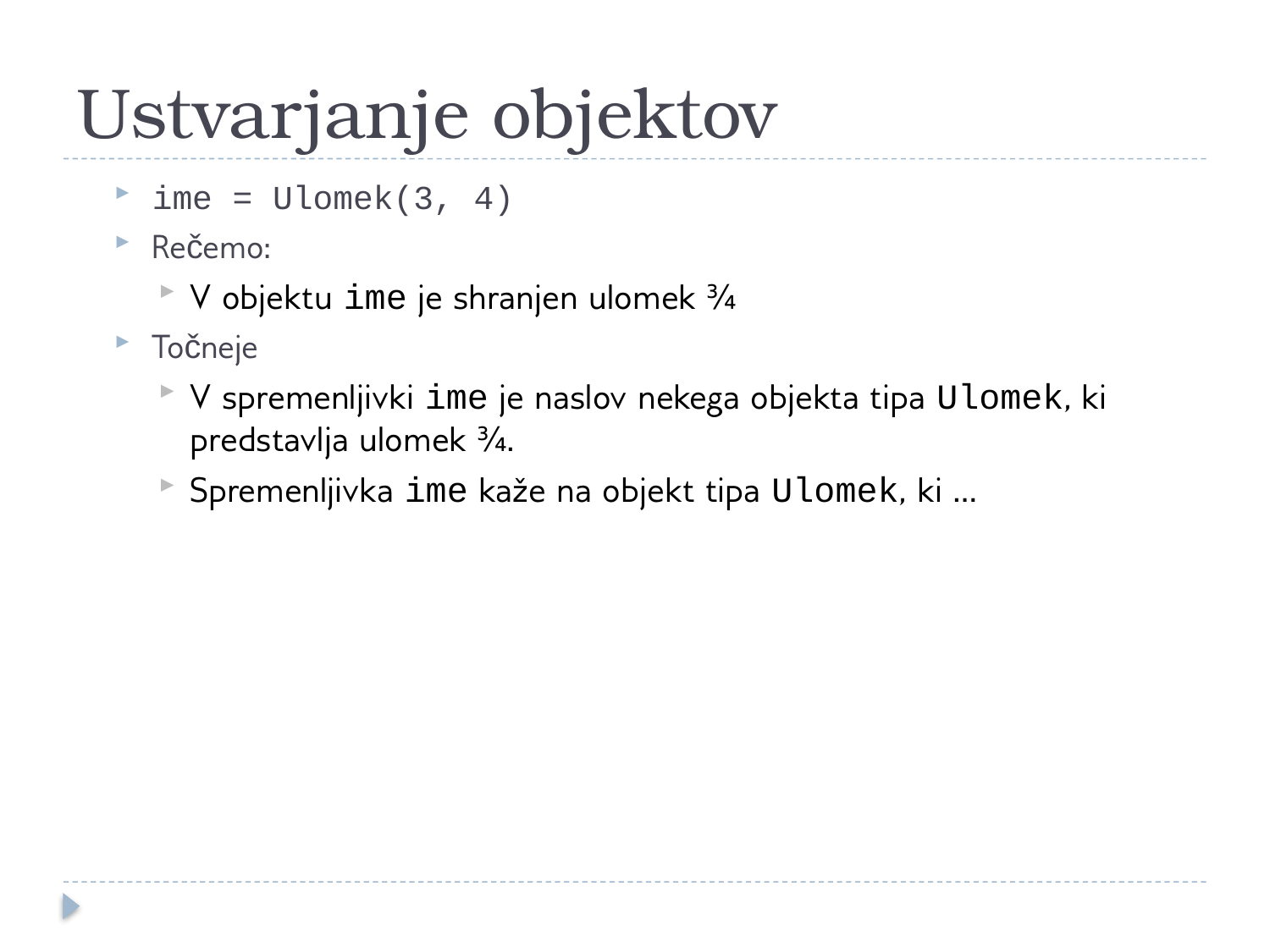

# Ustvarjanje objektov
ime = Ulomek(3, 4)
Rečemo:
V objektu ime je shranjen ulomek ¾
Točneje
V spremenljivki ime je naslov nekega objekta tipa Ulomek, ki predstavlja ulomek ¾.
Spremenljivka ime kaže na objekt tipa Ulomek, ki …